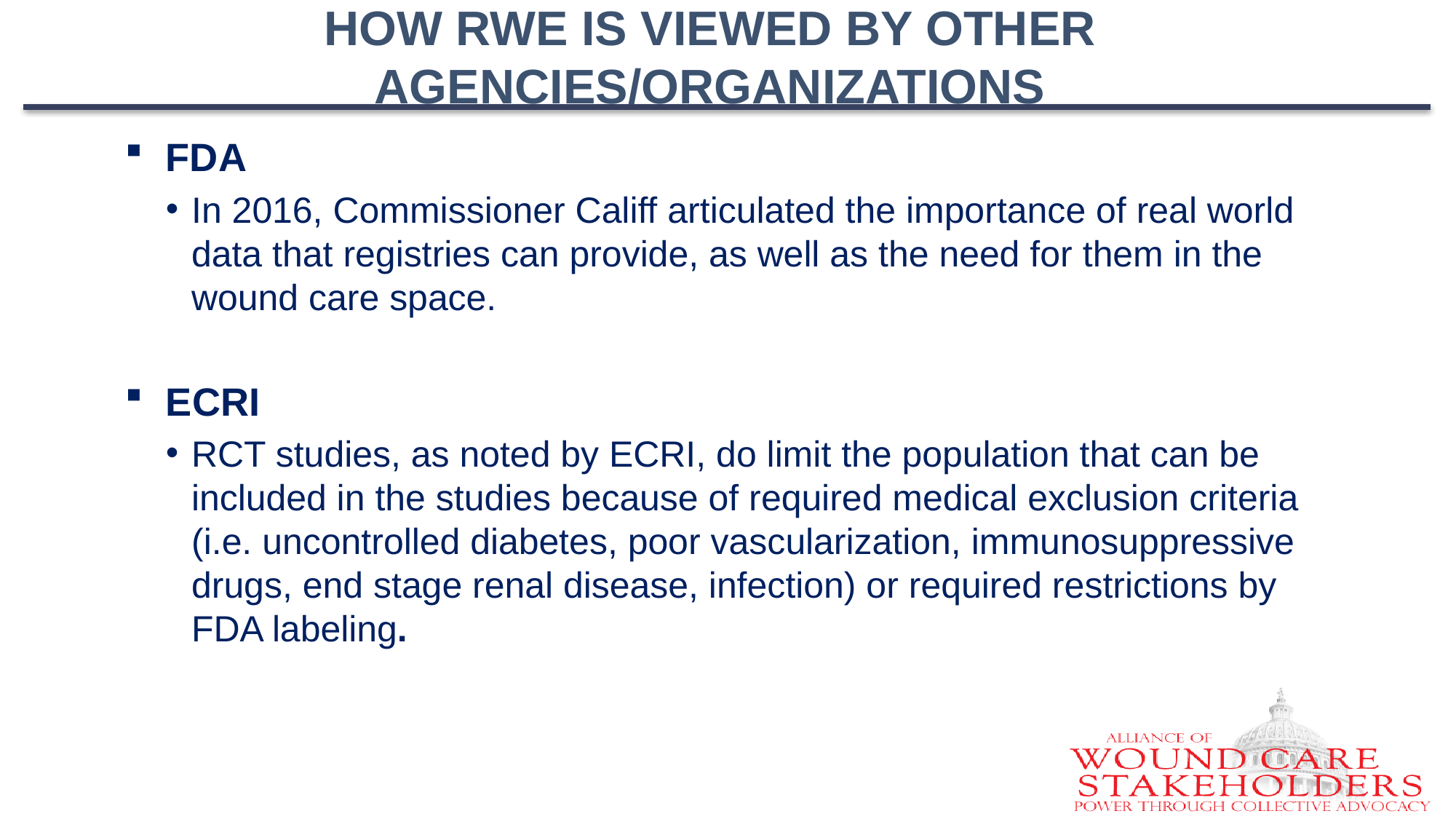

# How RWE Is Viewed By Other Agencies/Organizations
FDA
In 2016, Commissioner Califf articulated the importance of real world data that registries can provide, as well as the need for them in the wound care space.

ECRI
RCT studies, as noted by ECRI, do limit the population that can be included in the studies because of required medical exclusion criteria (i.e. uncontrolled diabetes, poor vascularization, immunosuppressive drugs, end stage renal disease, infection) or required restrictions by FDA labeling.